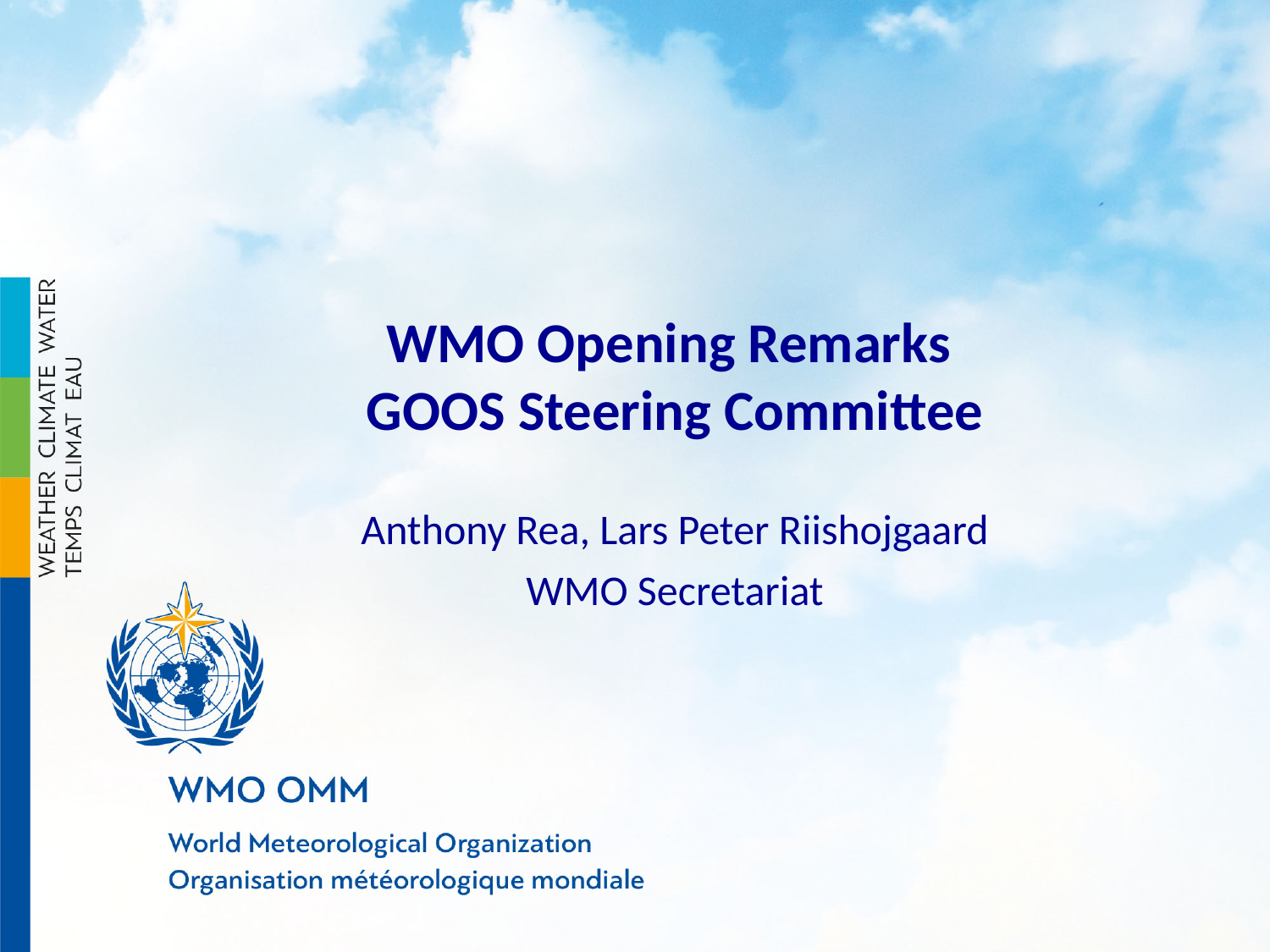

WMO Opening Remarks
GOOS Steering Committee

Anthony Rea, Lars Peter Riishojgaard
WMO Secretariat